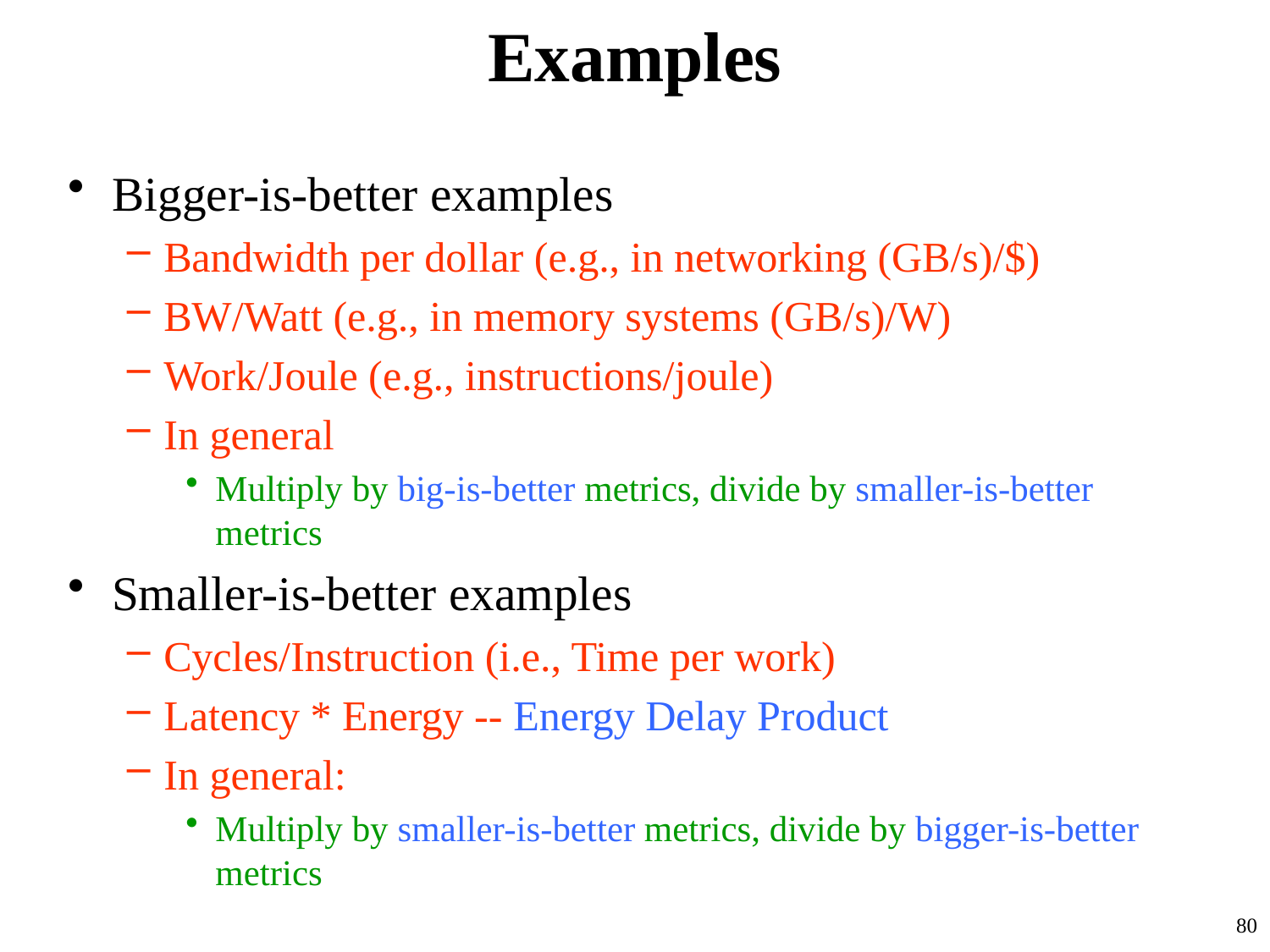

# Examples
Bigger-is-better examples
Bandwidth per dollar (e.g., in networking (GB/s)/$)
BW/Watt (e.g., in memory systems (GB/s)/W)
Work/Joule (e.g., instructions/joule)
In general
Multiply by big-is-better metrics, divide by smaller-is-better metrics
Smaller-is-better examples
Cycles/Instruction (i.e., Time per work)
Latency * Energy -- Energy Delay Product
In general:
Multiply by smaller-is-better metrics, divide by bigger-is-better metrics
80